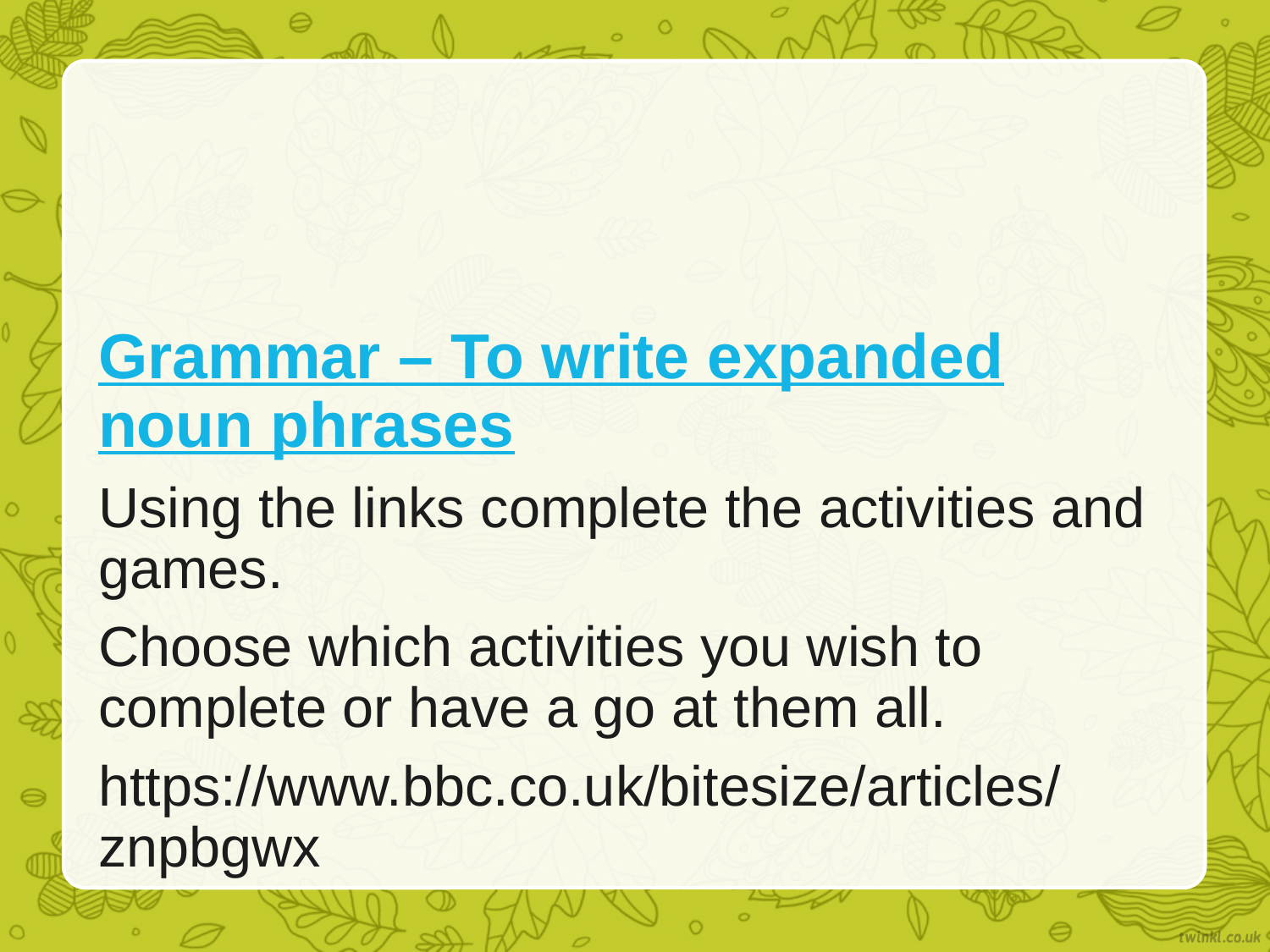

#
Grammar – To write expanded noun phrases
Using the links complete the activities and games.
Choose which activities you wish to complete or have a go at them all.
https://www.bbc.co.uk/bitesize/articles/znpbgwx